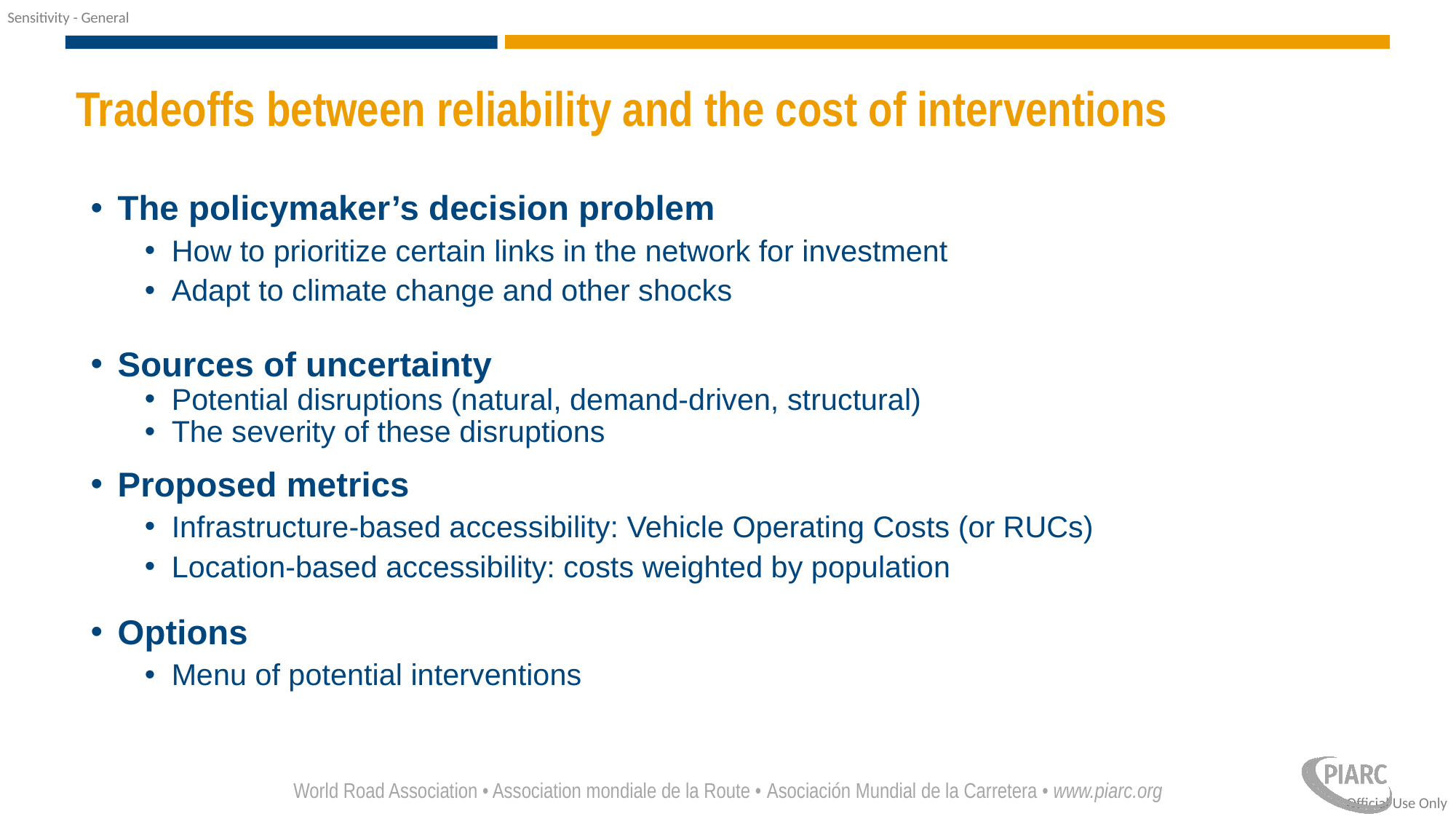

7
# Tradeoffs between reliability and the cost of interventions
The policymaker’s decision problem
How to prioritize certain links in the network for investment
Adapt to climate change and other shocks

Sources of uncertainty
Potential disruptions (natural, demand-driven, structural)
The severity of these disruptions

Proposed metrics
Infrastructure-based accessibility: Vehicle Operating Costs (or RUCs)
Location-based accessibility: costs weighted by population

Options
Menu of potential interventions